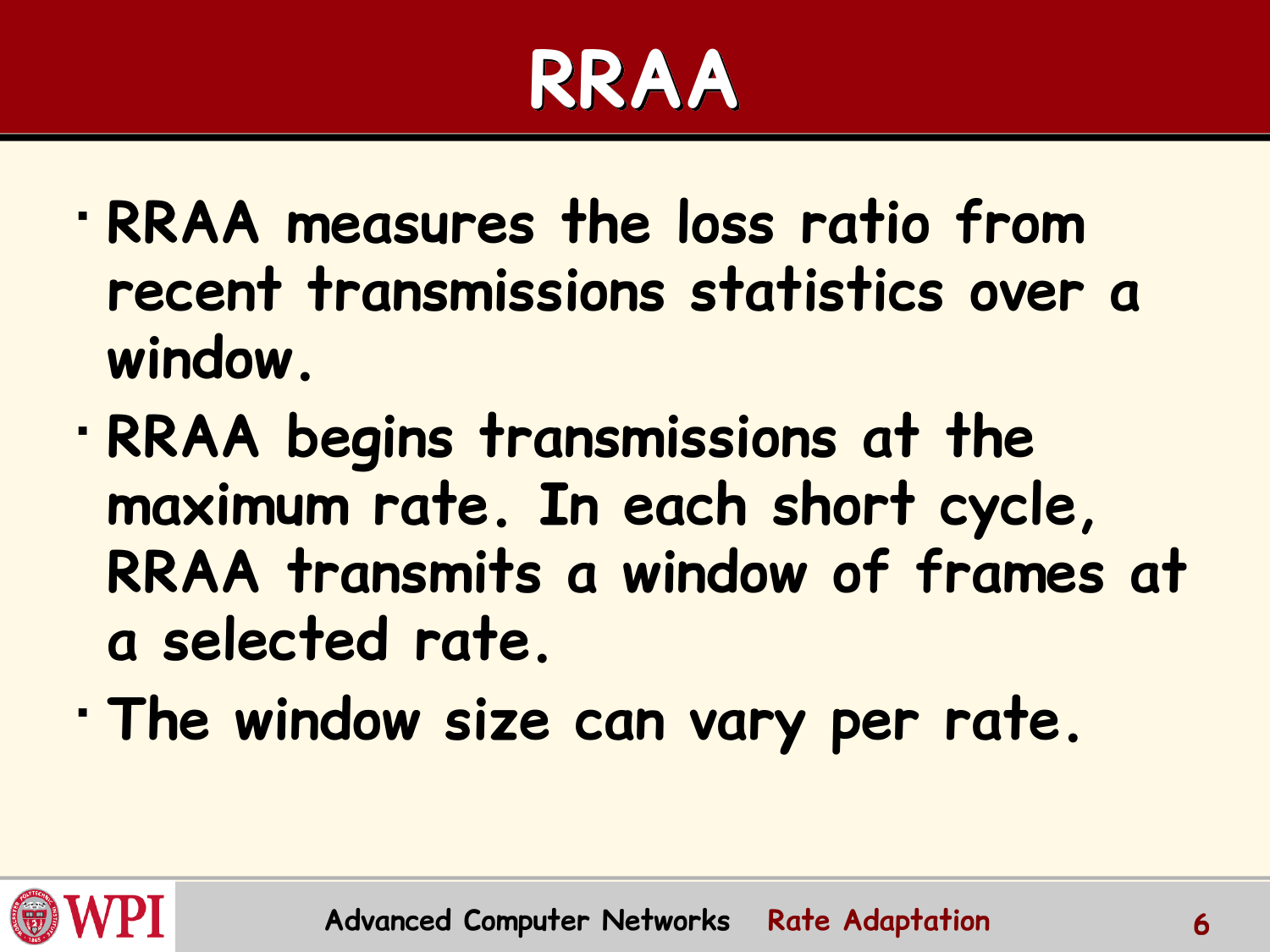

# RRAA
RRAA measures the loss ratio from recent transmissions statistics over a window.
RRAA begins transmissions at the maximum rate. In each short cycle, RRAA transmits a window of frames at a selected rate.
The window size can vary per rate.
Advanced Computer Networks   Rate Adaptation
6